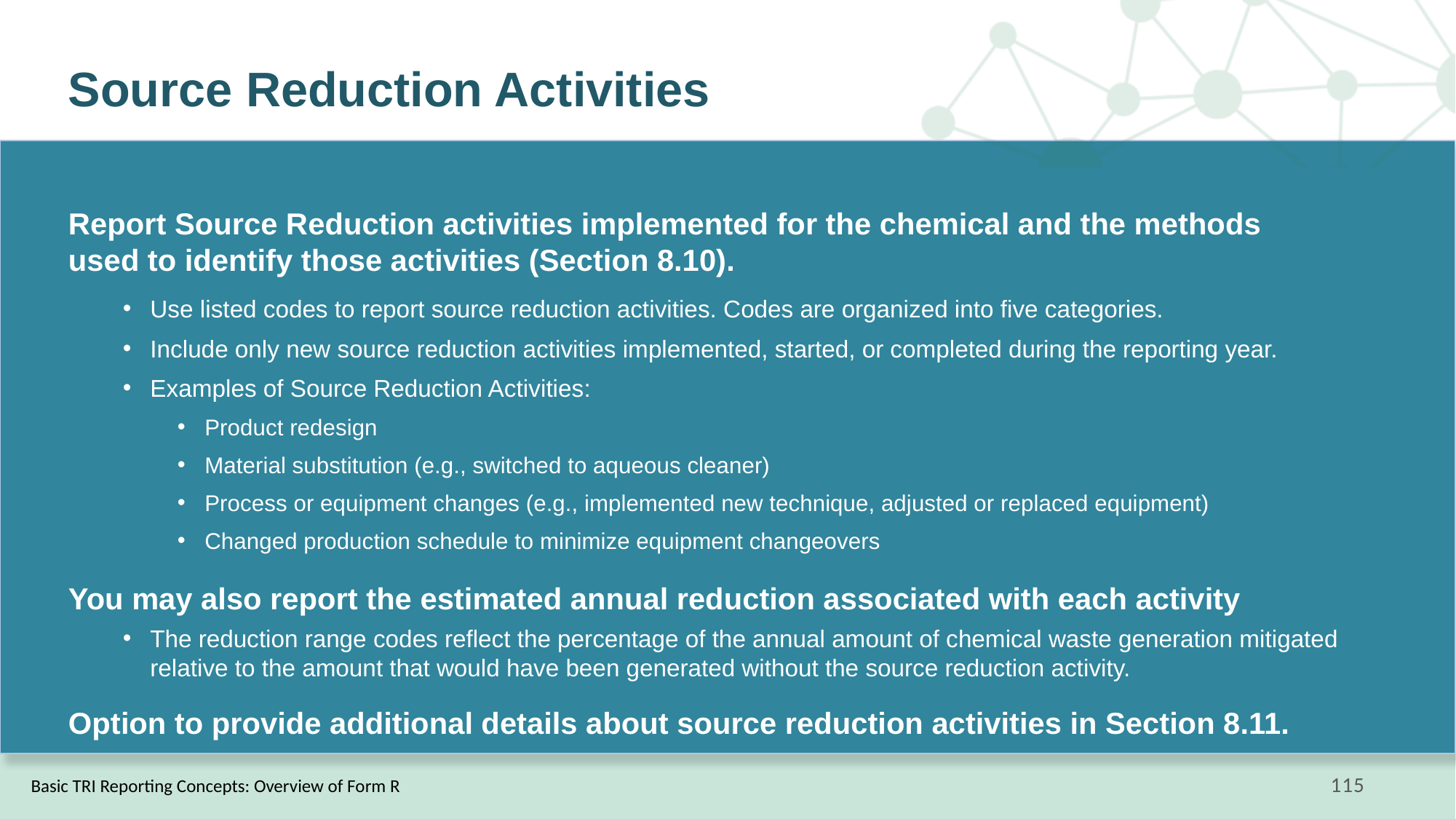

# Source Reduction Activities
Report Source Reduction activities implemented for the chemical and the methods
used to identify those activities (Section 8.10).
Use listed codes to report source reduction activities. Codes are organized into five categories.
Include only new source reduction activities implemented, started, or completed during the reporting year.
Examples of Source Reduction Activities:
Product redesign
Material substitution (e.g., switched to aqueous cleaner)
Process or equipment changes (e.g., implemented new technique, adjusted or replaced equipment)
Changed production schedule to minimize equipment changeovers
You may also report the estimated annual reduction associated with each activity
The reduction range codes reflect the percentage of the annual amount of chemical waste generation mitigated relative to the amount that would have been generated without the source reduction activity.
Option to provide additional details about source reduction activities in Section 8.11.
Basic TRI Reporting Concepts: Overview of Form R